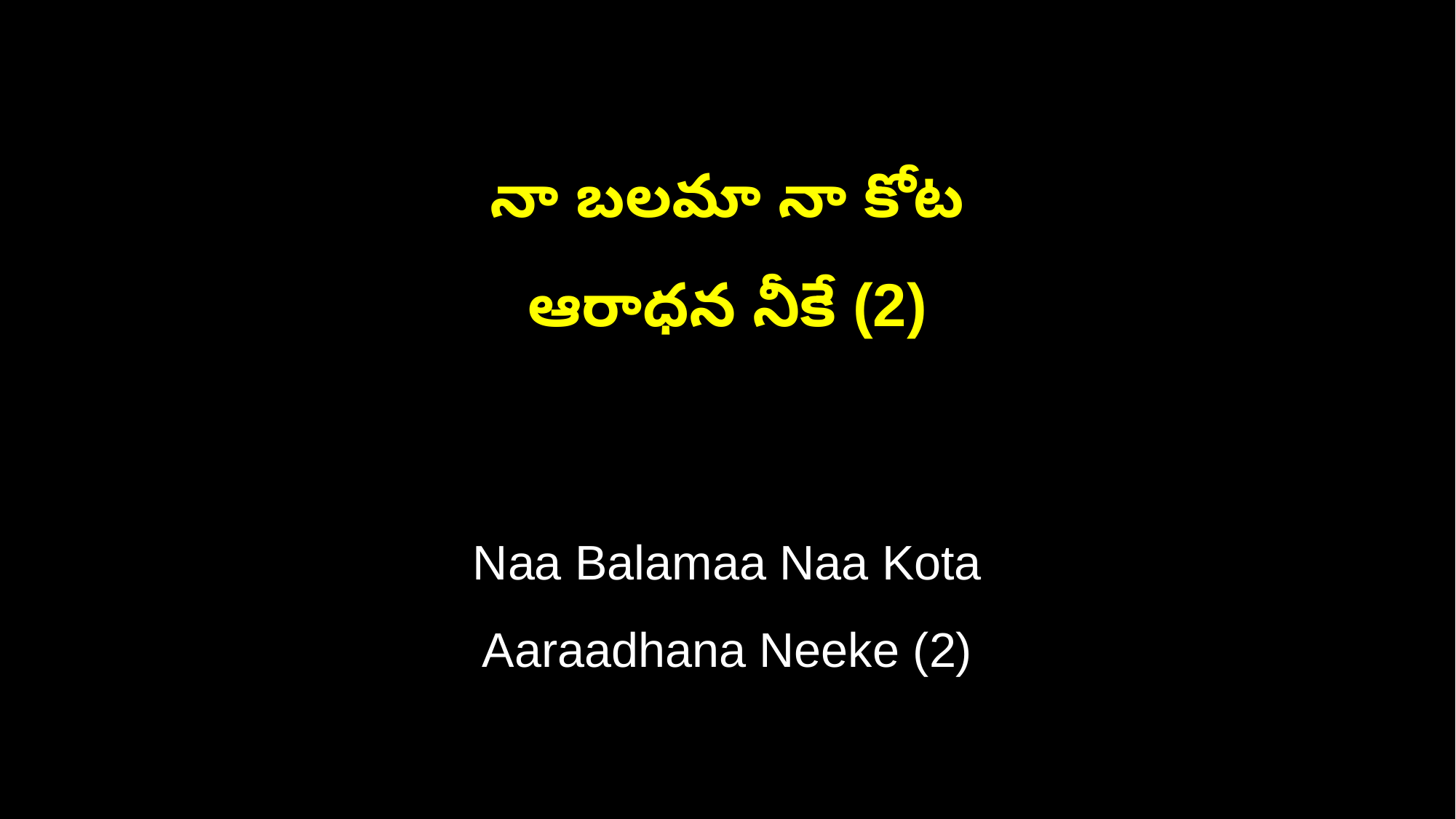

నా బలమా నా కోట
ఆరాధన నీకే (2)
Naa Balamaa Naa Kota
Aaraadhana Neeke (2)